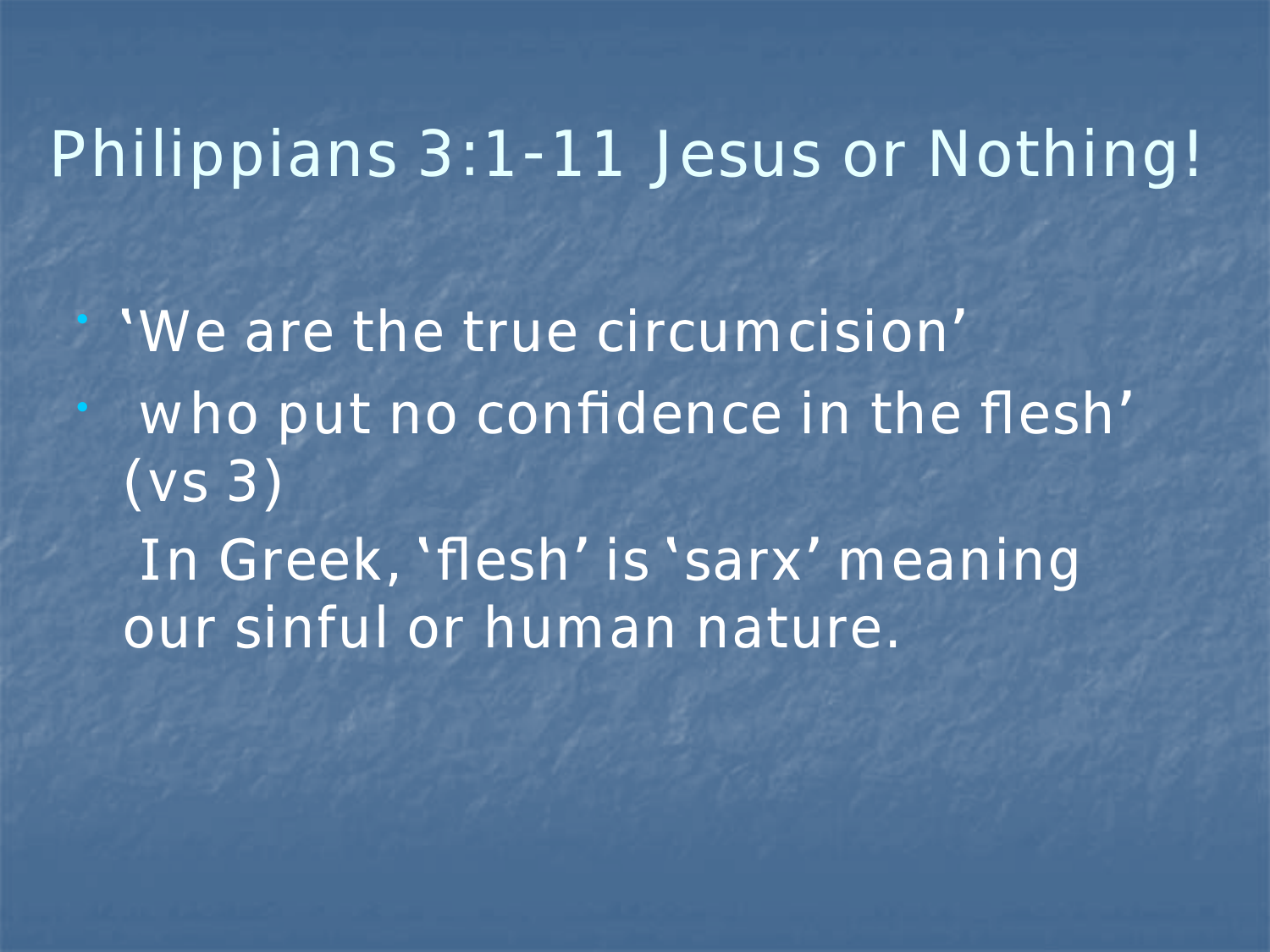

# Philippians 3:1-11 Jesus or Nothing!
‘We are the true circumcision’
 who put no confidence in the flesh’ (vs 3)
	 In Greek, ‘flesh’ is ‘sarx’ meaning our sinful or human nature.